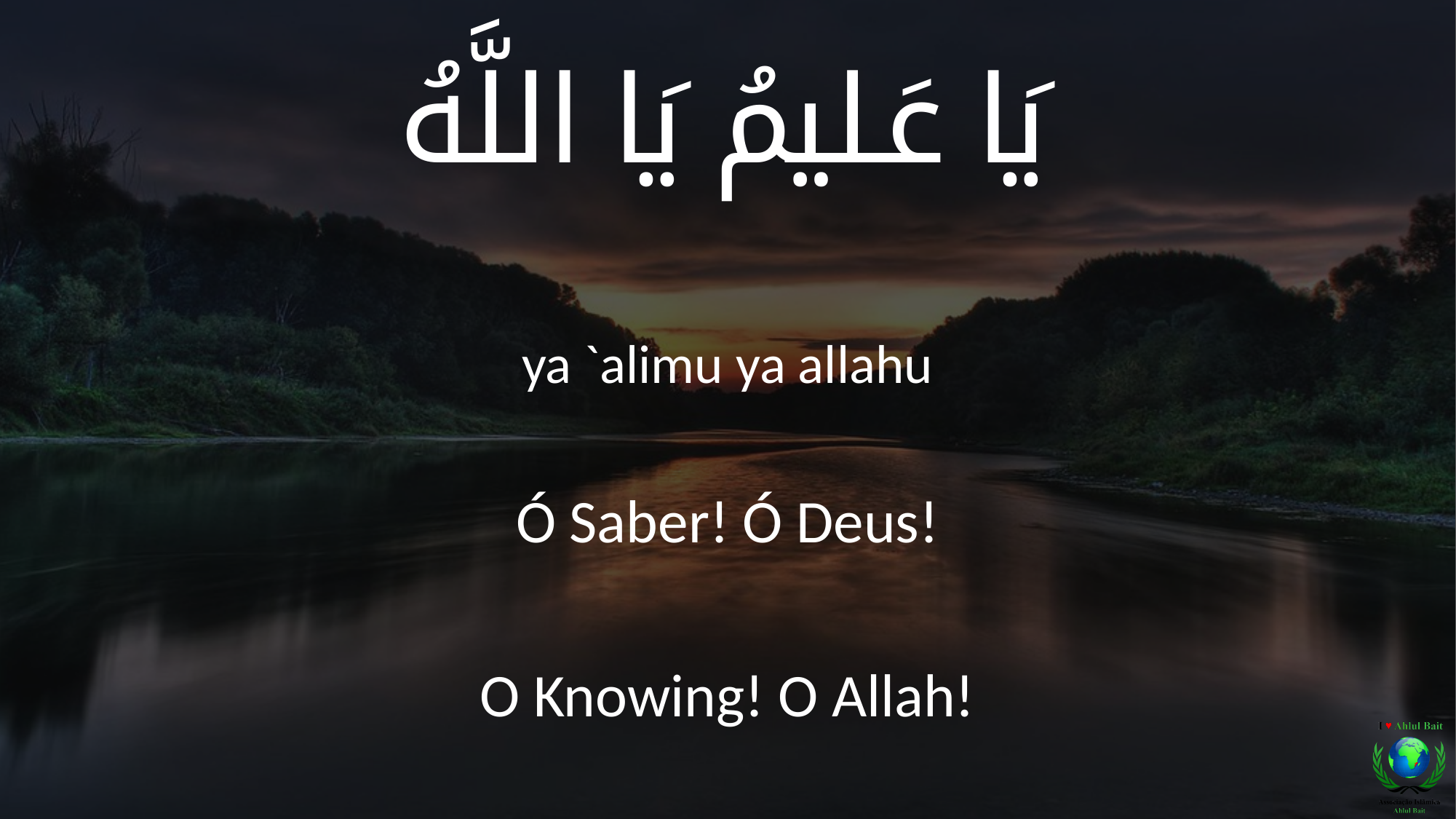

يَا عَليمُ يَا اللَّهُ
ya `alimu ya allahu
Ó Saber! Ó Deus!
O Knowing! O Allah!